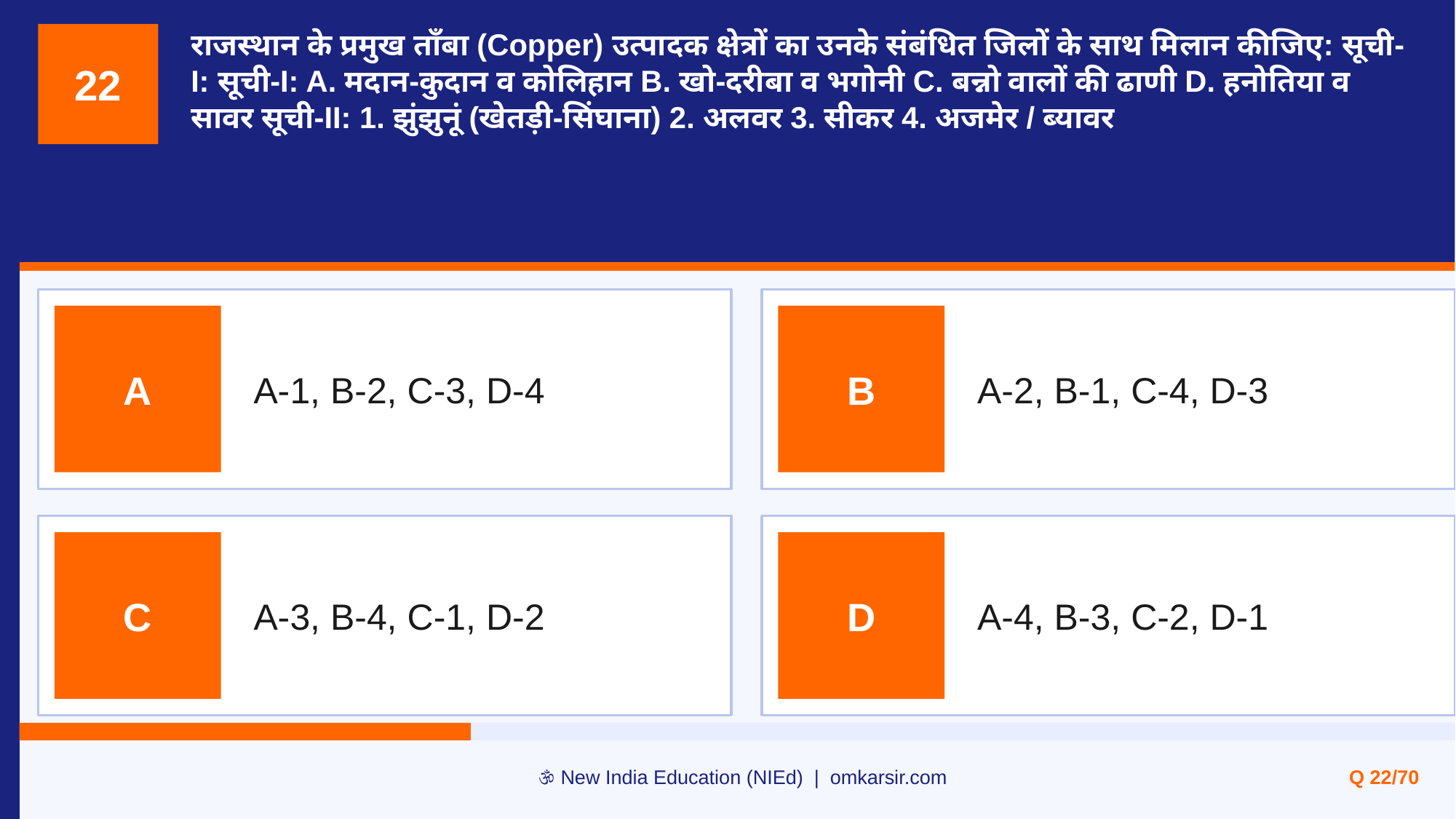

राजस्थान के प्रमुख ताँबा (Copper) उत्पादक क्षेत्रों का उनके संबंधित जिलों के साथ मिलान कीजिए: सूची-I: सूची-I: A. मदान-कुदान व कोलिहान B. खो-दरीबा व भगोनी C. बन्नो वालों की ढाणी D. हनोतिया व सावर सूची-II: 1. झुंझुनूं (खेतड़ी-सिंघाना) 2. अलवर 3. सीकर 4. अजमेर / ब्यावर
22

A-1, B-2, C-3, D-4
A-2, B-1, C-4, D-3
A
B

A-3, B-4, C-1, D-2
A-4, B-3, C-2, D-1
C
D

🕉️ New India Education (NIEd)  |  omkarsir.com
Q 22/70